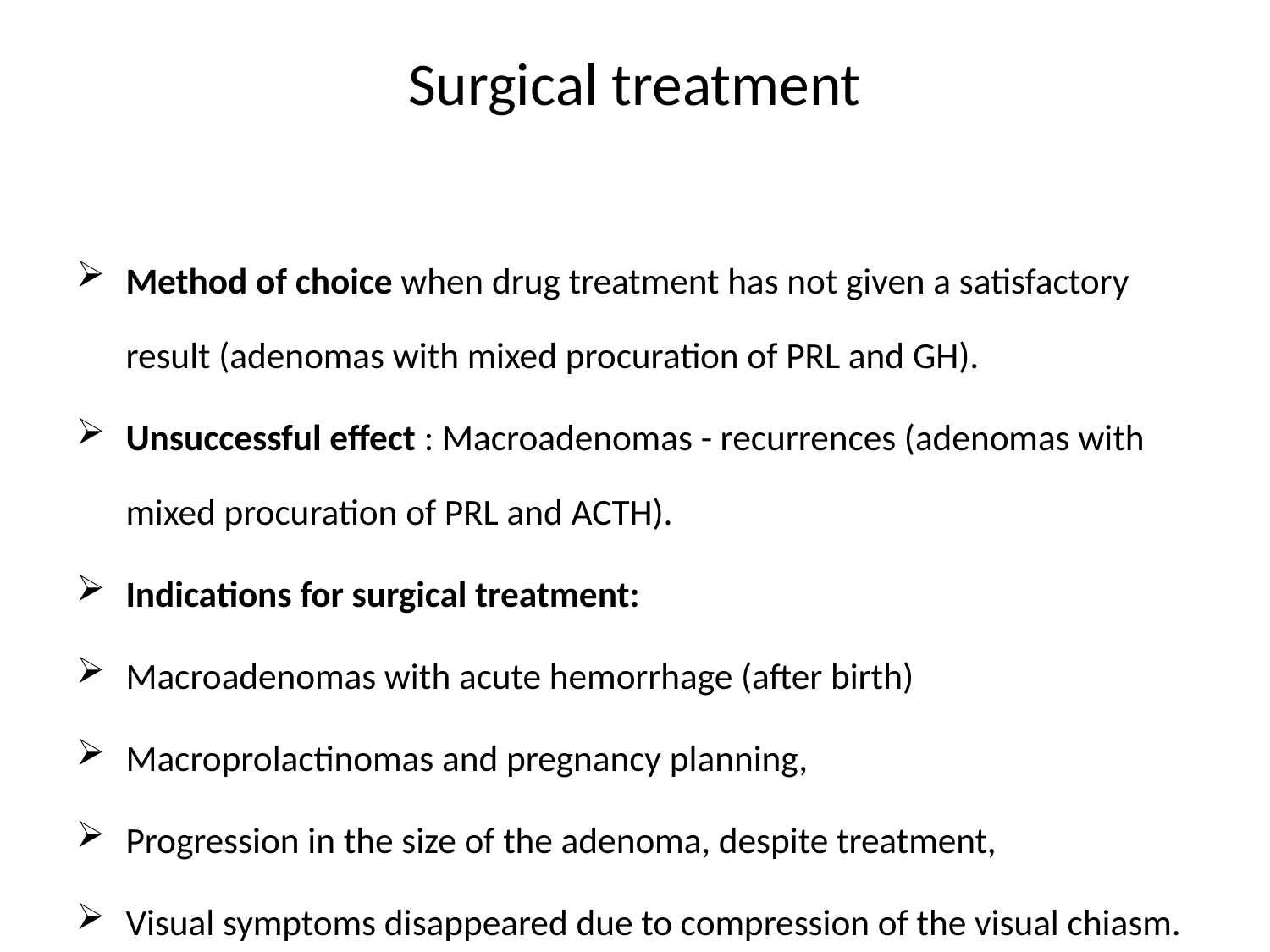

# Surgical treatment

Method of choice when drug treatment has not given a satisfactory result (adenomas with mixed procuration of PRL and GH).
Unsuccessful effect : Macroadenomas - recurrences (adenomas with mixed procuration of PRL and ACTH).
Indications for surgical treatment:
Macroadenomas with acute hemorrhage (after birth)
Macroprolactinomas and pregnancy planning,
Progression in the size of the adenoma, despite treatment,
Visual symptoms disappeared due to compression of the visual chiasm.